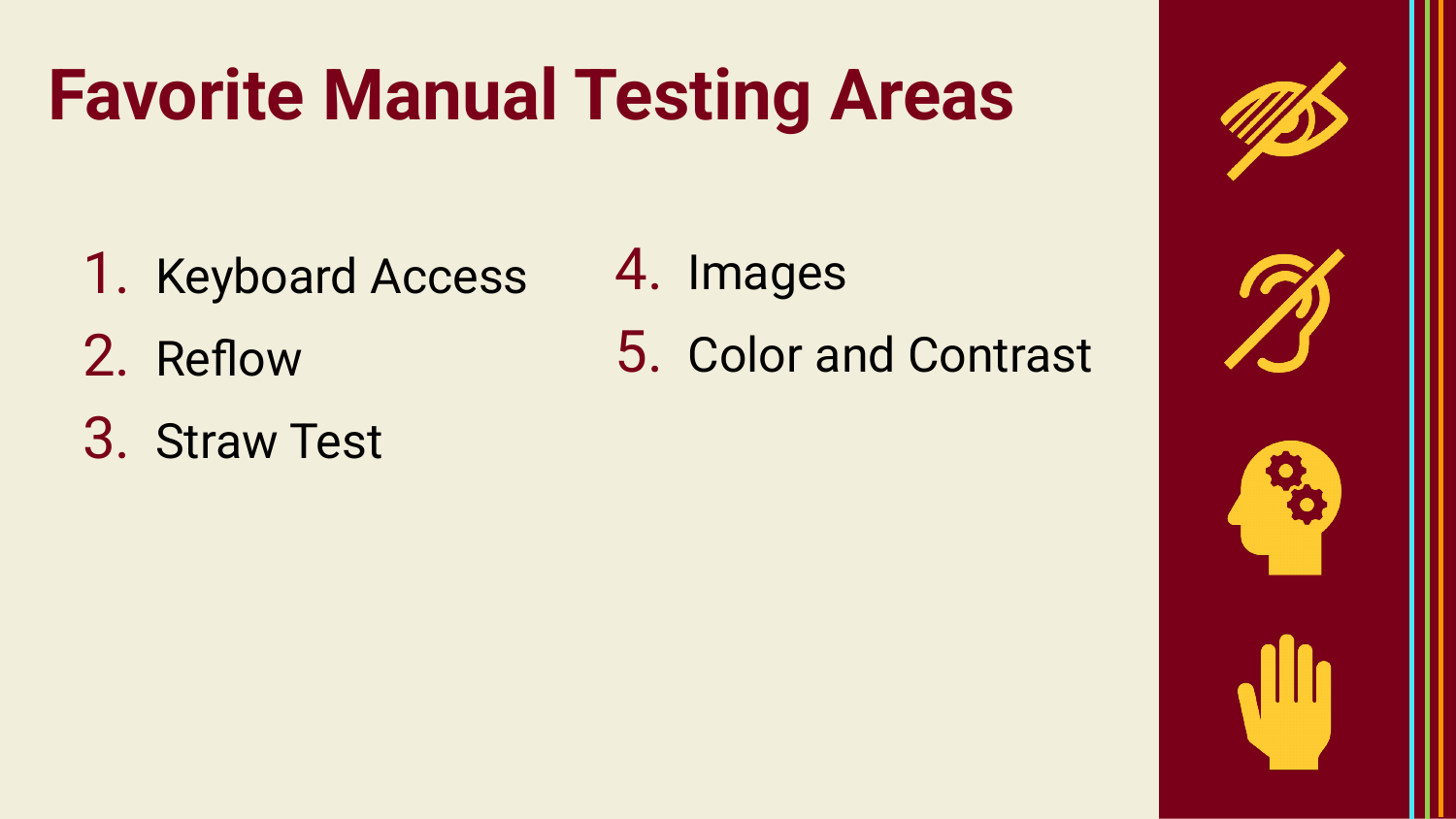

# Favorite Manual Testing Areas
Images
Color and Contrast
Keyboard Access
Reflow
Straw Test